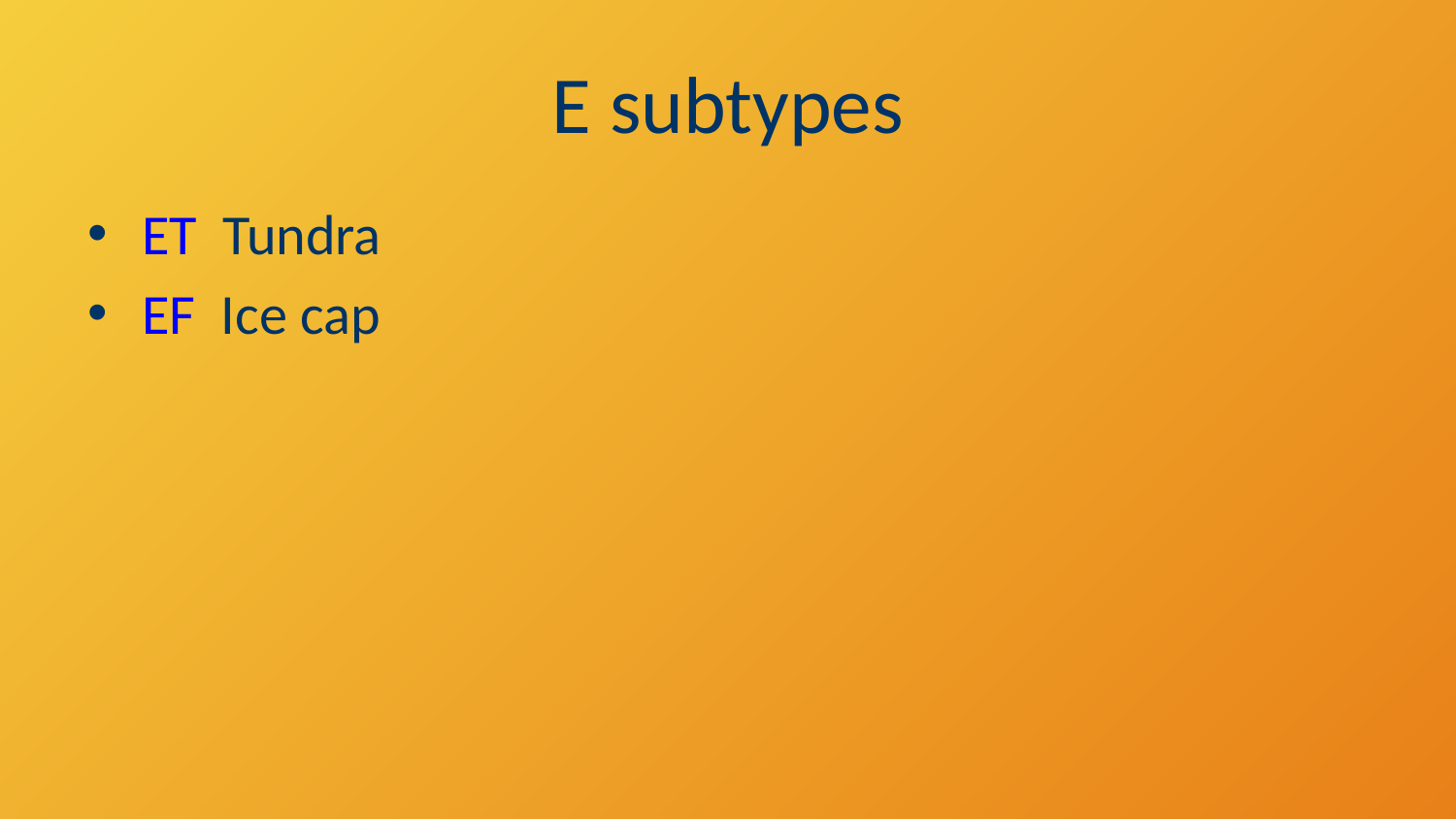

# E subtypes
ET  Tundra
EF  Ice cap